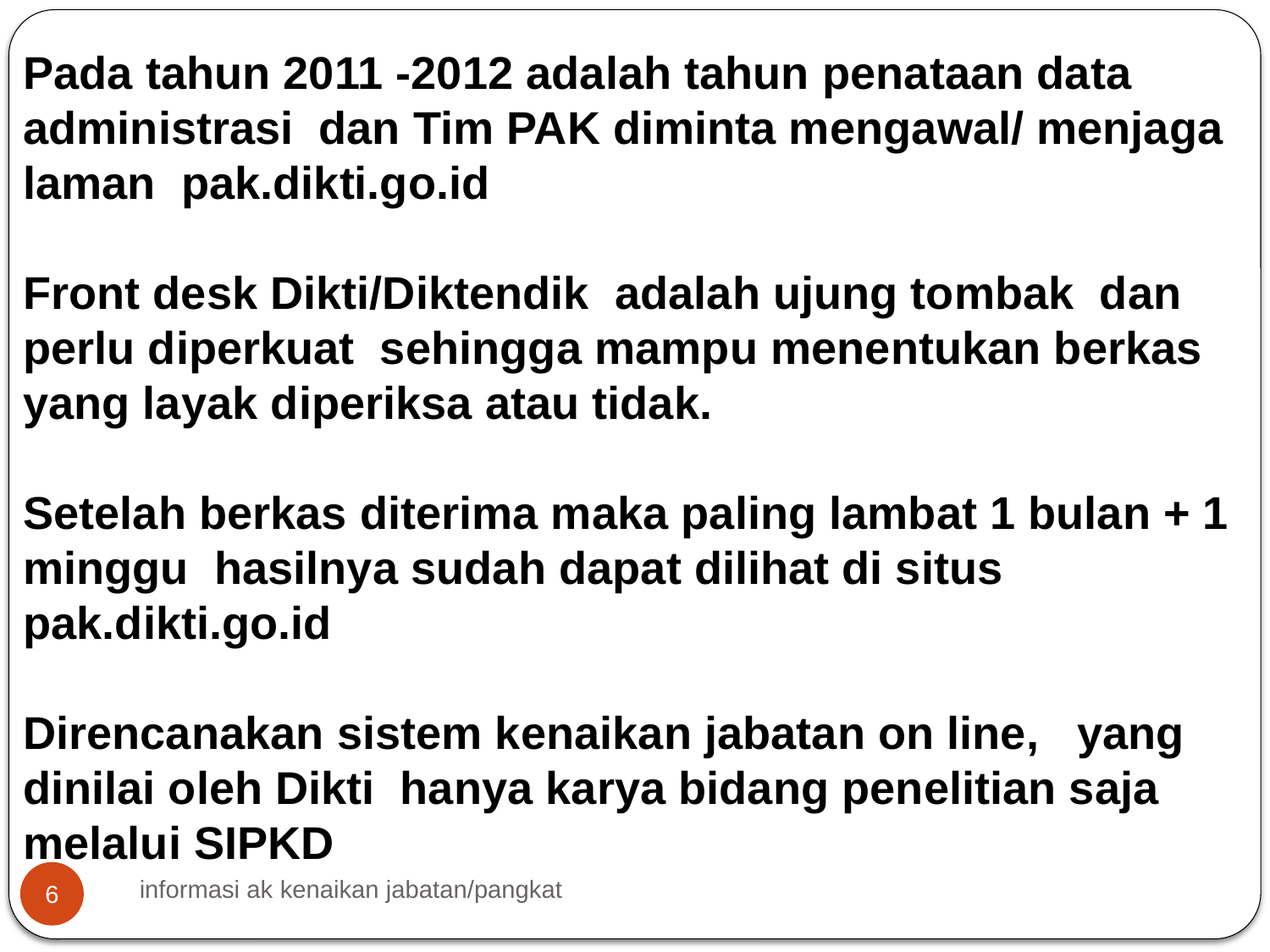

Pada tahun 2011 -2012 adalah tahun penataan data administrasi  dan Tim PAK diminta mengawal/ menjaga laman  pak.dikti.go.id

Front desk Dikti/Diktendik  adalah ujung tombak  dan perlu diperkuat  sehingga mampu menentukan berkas yang layak diperiksa atau tidak.

Setelah berkas diterima maka paling lambat 1 bulan + 1 minggu  hasilnya sudah dapat dilihat di situs pak.dikti.go.id

Direncanakan sistem kenaikan jabatan on line,   yang dinilai oleh Dikti  hanya karya bidang penelitian saja  melalui SIPKD
informasi ak kenaikan jabatan/pangkat
6